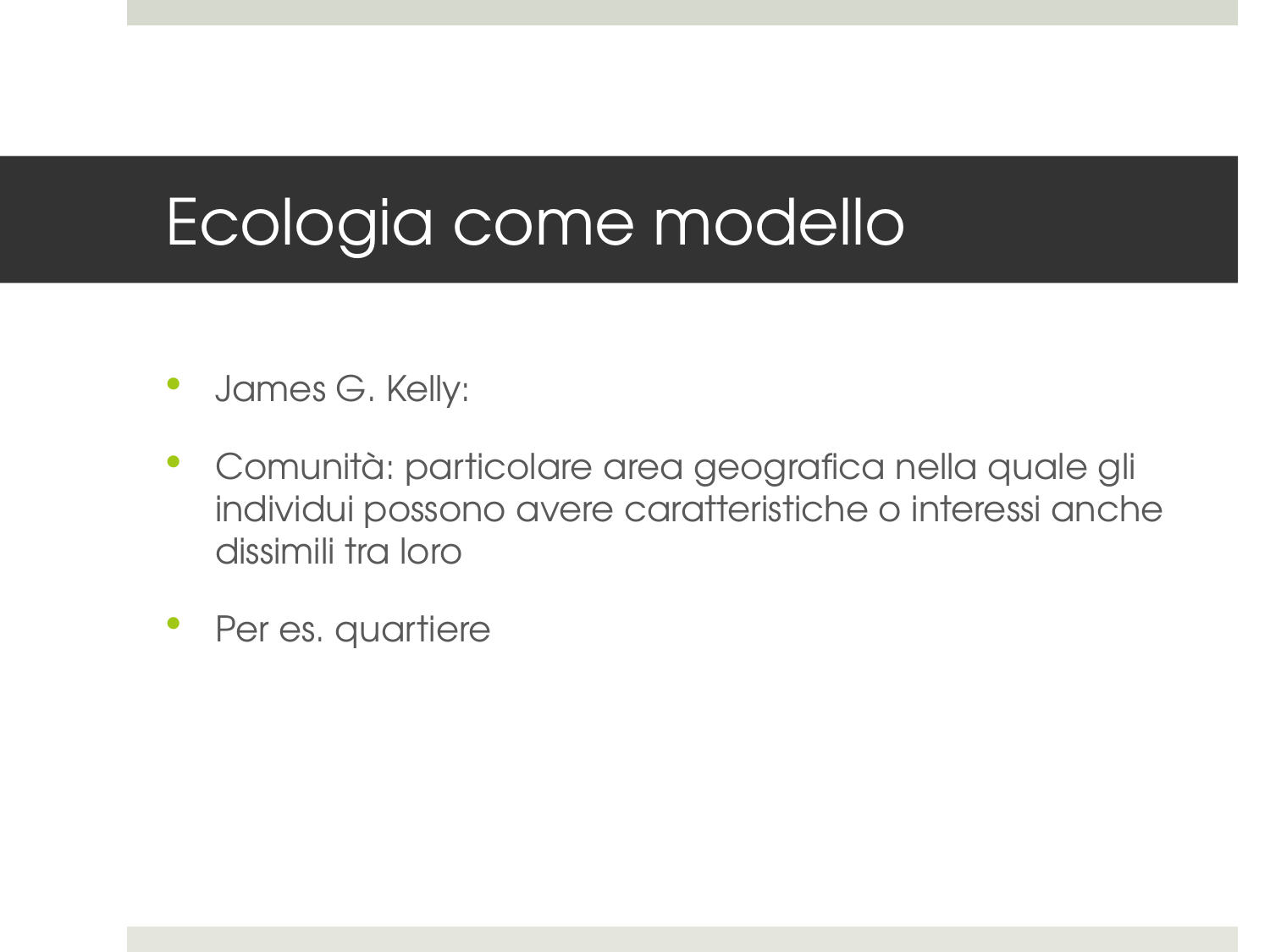

# Ecologia come modello
James G. Kelly:
Comunità: particolare area geografica nella quale gli individui possono avere caratteristiche o interessi anche dissimili tra loro
Per es. quartiere